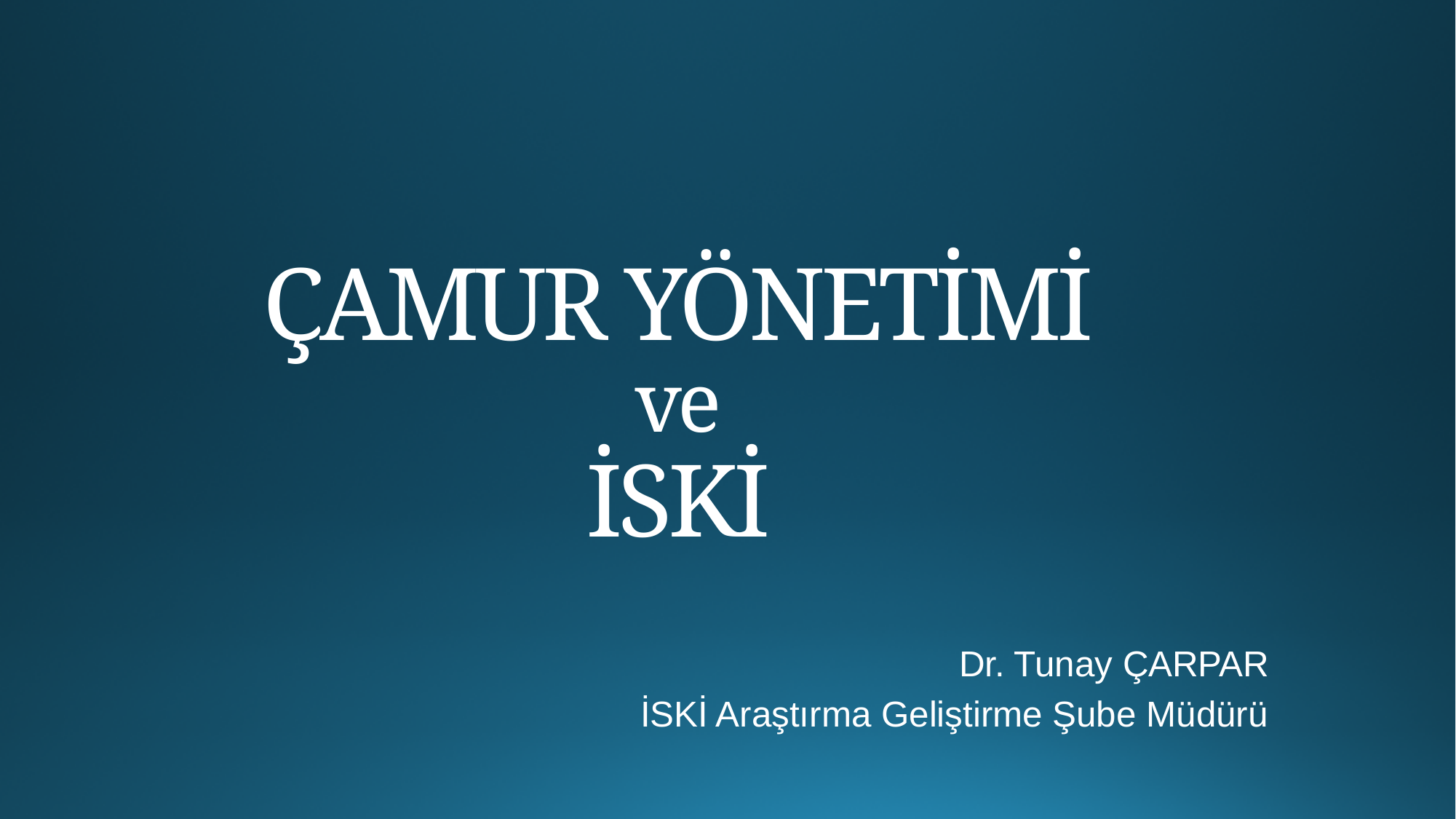

# ÇAMUR YÖNETİMİ ve İSKİ
Dr. Tunay ÇARPAR
İSKİ Araştırma Geliştirme Şube Müdürü